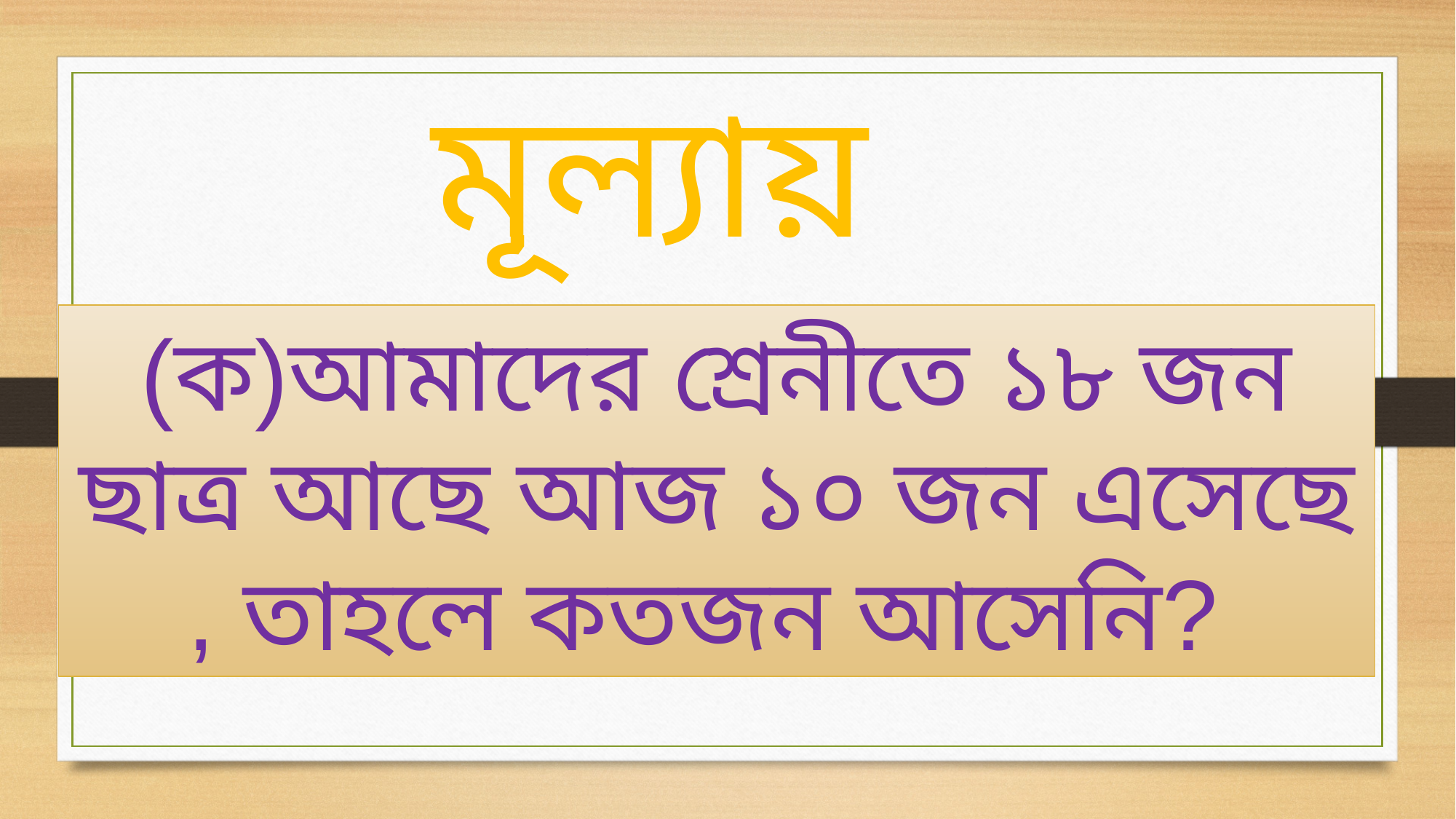

মূল্যায়ন
(ক)আমাদের শ্রেনীতে ১৮ জন ছাত্র আছে আজ ১০ জন এসেছে , তাহলে কতজন আসেনি?